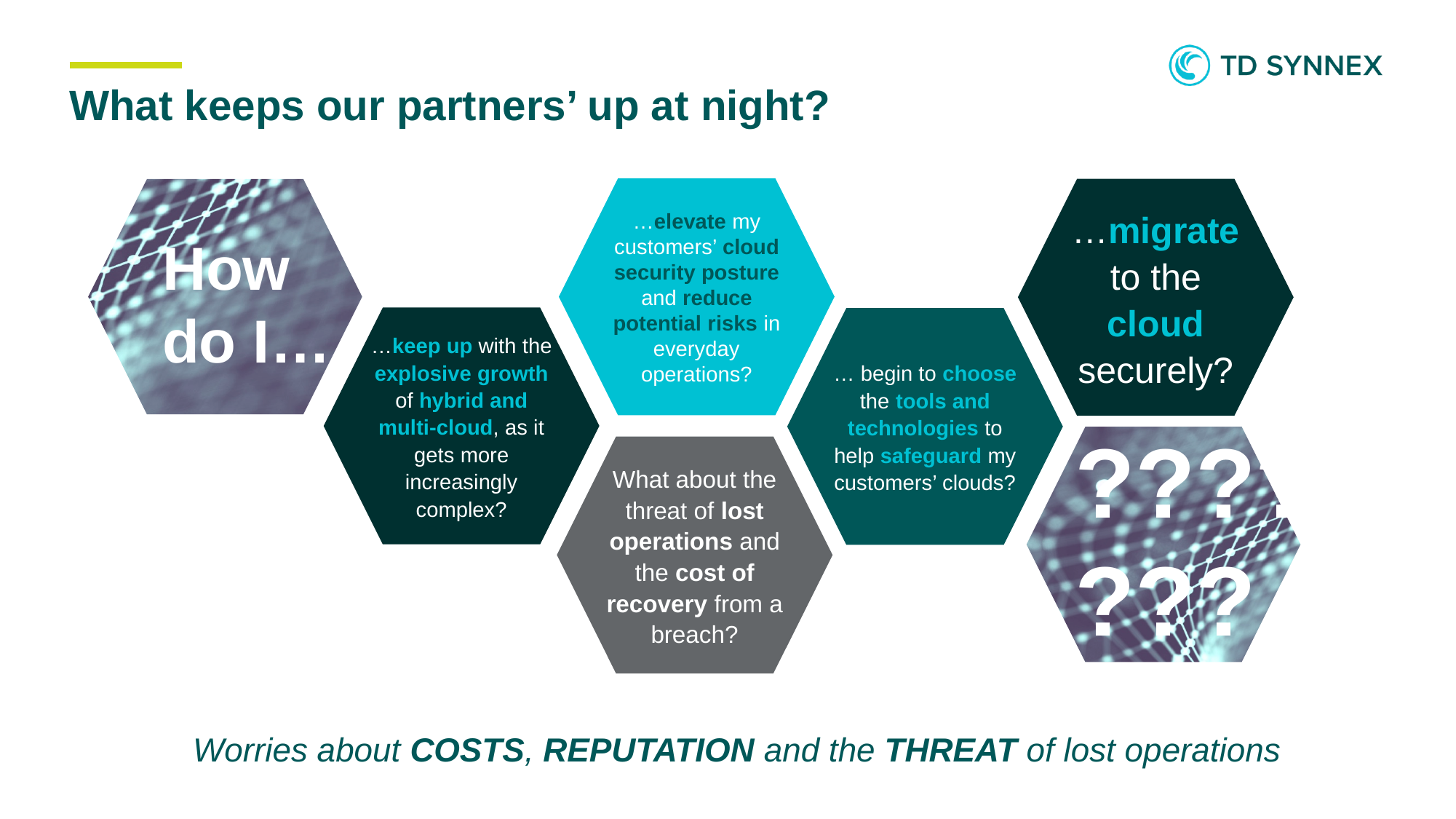

# What keeps our partners’ up at night?

…elevate my customers’ cloud security posture and reduce potential risks in everyday operations?
…migrate to the cloud securely?
How
do I…
…keep up with the explosive growth of hybrid and multi-cloud, as it gets more increasingly complex?
… begin to choose the tools and technologies to help safeguard my customers’ clouds?
???????

What about the threat of lost operations and the cost of recovery from a breach?
Worries about COSTS, REPUTATION and the THREAT of lost operations